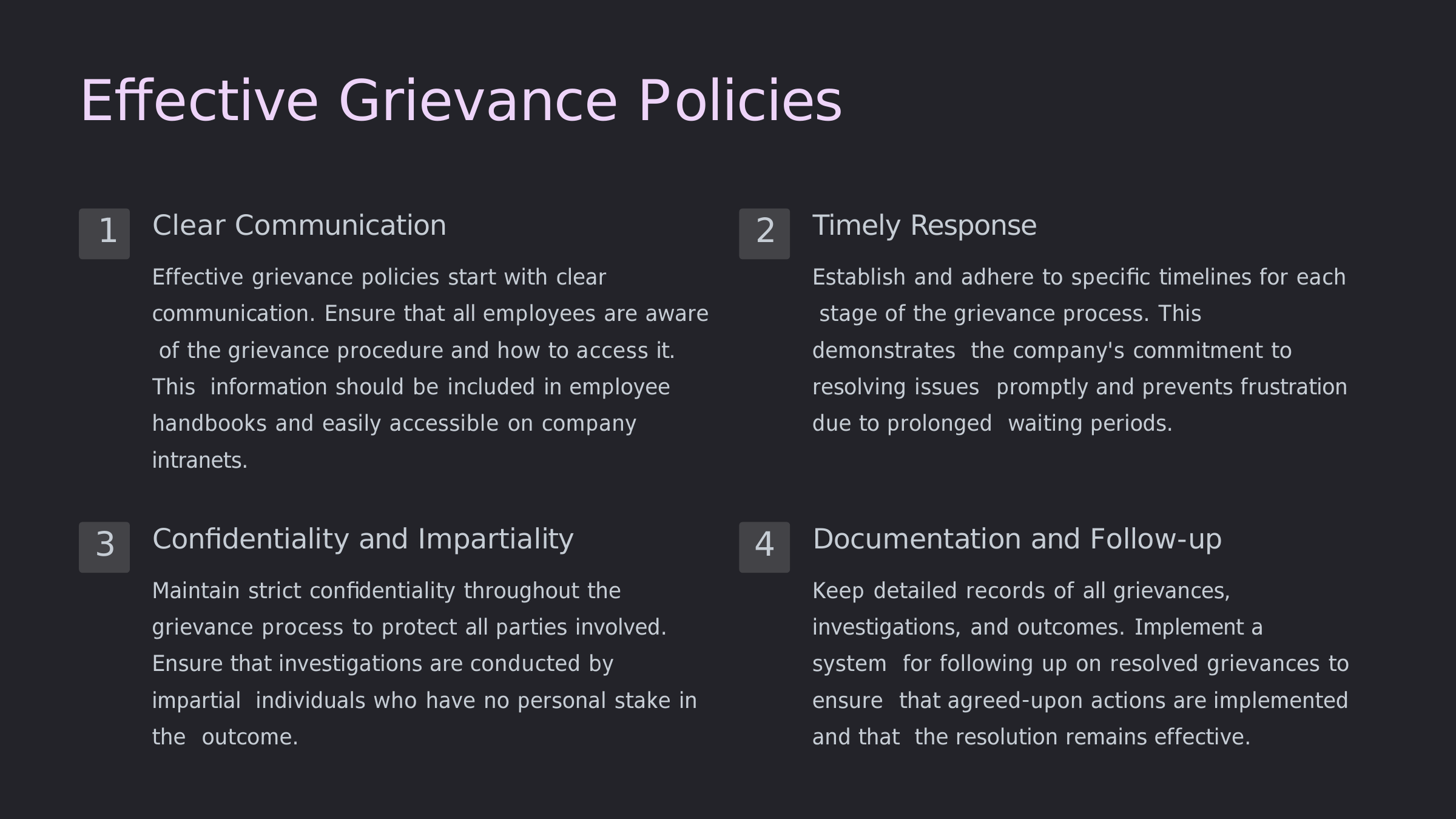

# Effective Grievance Policies
Clear Communication
Effective grievance policies start with clear  communication. Ensure that all employees are aware  of the grievance procedure and how to access it. This  information should be included in employee  handbooks and easily accessible on company  intranets.
Timely Response
Establish and adhere to specific timelines for each  stage of the grievance process. This demonstrates  the company's commitment to resolving issues  promptly and prevents frustration due to prolonged  waiting periods.
1
2

Confidentiality and Impartiality
Maintain strict confidentiality throughout the  grievance process to protect all parties involved.  Ensure that investigations are conducted by impartial  individuals who have no personal stake in the  outcome.
Documentation and Follow-up
Keep detailed records of all grievances,  investigations, and outcomes. Implement a system  for following up on resolved grievances to ensure  that agreed-upon actions are implemented and that  the resolution remains effective.
3
4